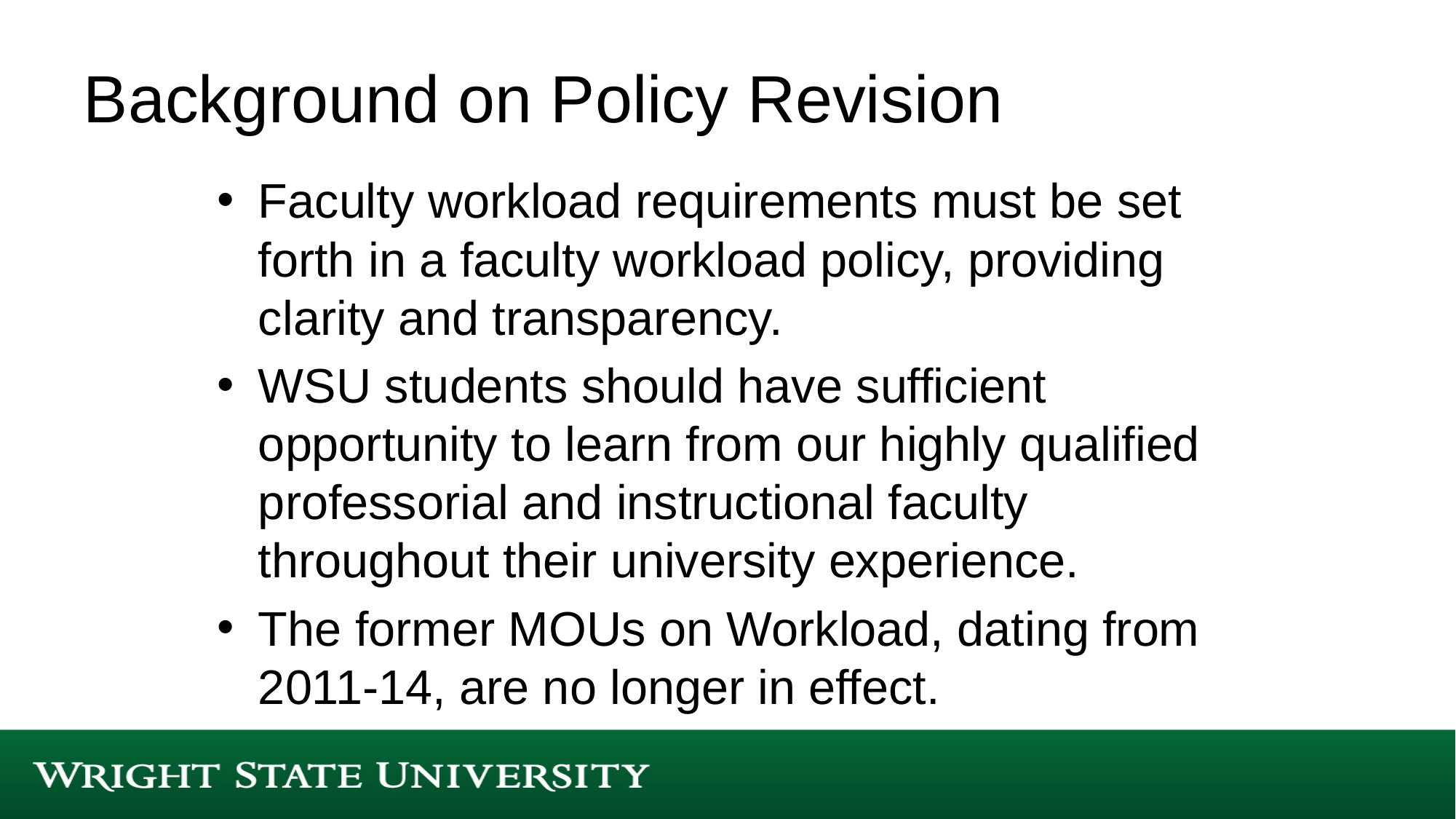

# Background on Policy Revision
Faculty workload requirements must be set forth in a faculty workload policy, providing clarity and transparency.
WSU students should have sufficient opportunity to learn from our highly qualified professorial and instructional faculty throughout their university experience.
The former MOUs on Workload, dating from 2011-14, are no longer in effect.